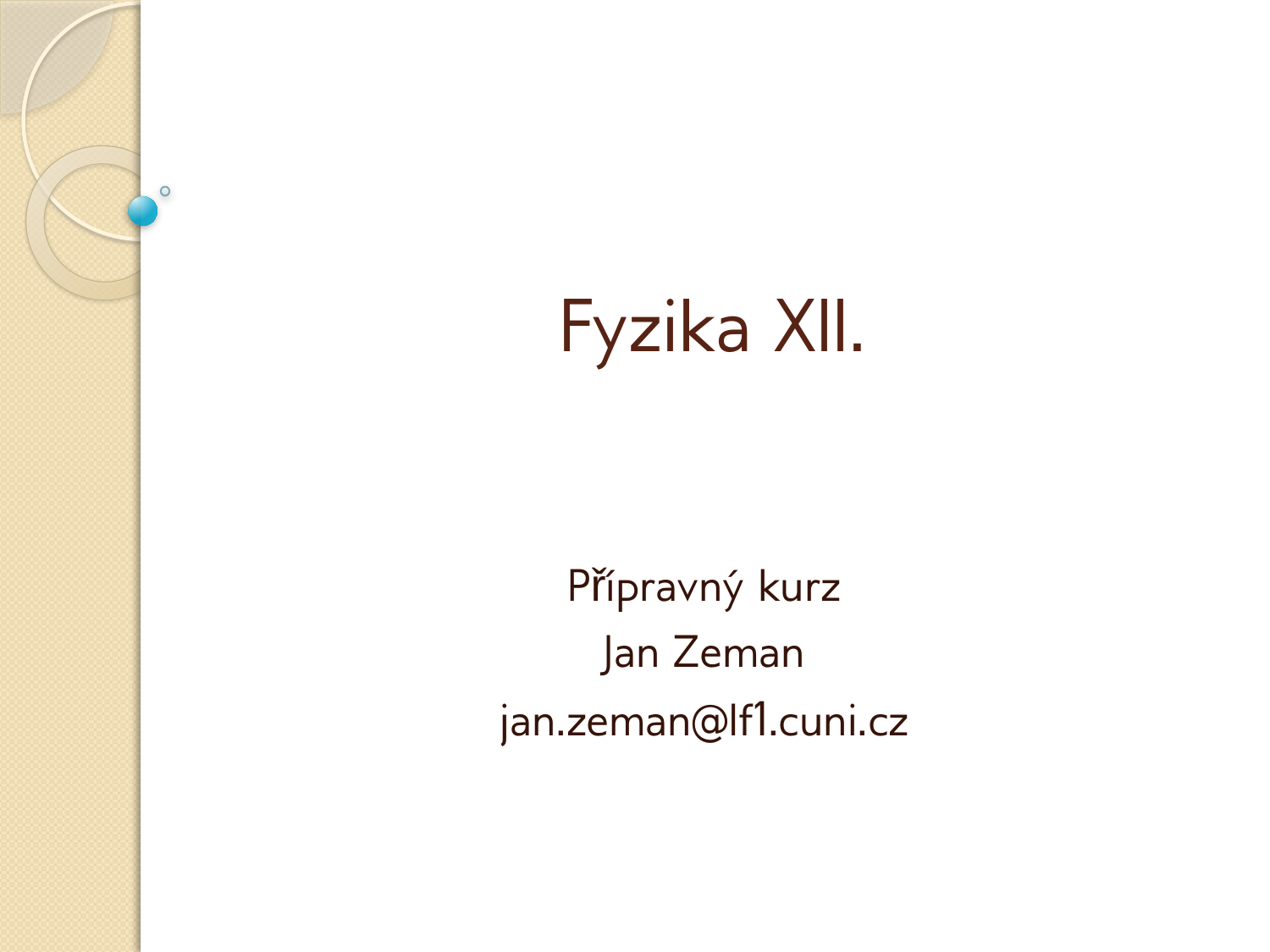

# Fyzika XII.
Přípravný kurz
Jan Zeman
jan.zeman@lf1.cuni.cz